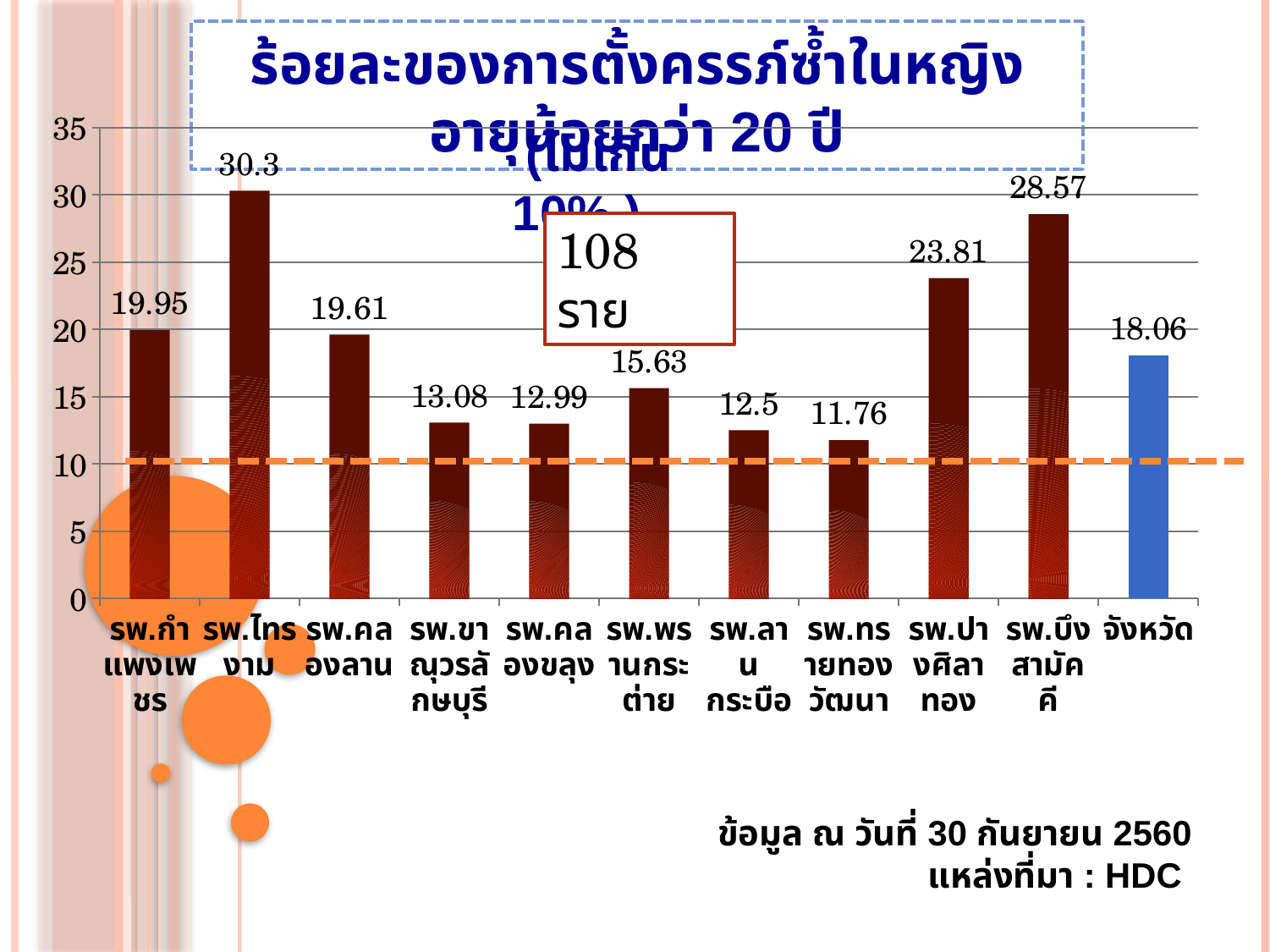

ร้อยละของการตั้งครรภ์ซ้ำในหญิงอายุน้อยกว่า 20 ปี

### Chart

| Category | ชุดข้อมูล 1 |
|---|---|
| รพ.กำแพงเพชร | 19.95 |
| รพ.ไทรงาม | 30.3 |
| รพ.คลองลาน | 19.61 |
| รพ.ขาณุวรลักษบุรี | 13.08 |
| รพ.คลองขลุง | 12.99 |
| รพ.พรานกระต่าย | 15.63 |
| รพ.ลานกระบือ | 12.5 |
| รพ.ทรายทองวัฒนา | 11.76 |
| รพ.ปางศิลาทอง | 23.81 |
| รพ.บึงสามัคคี | 28.57 |
| จังหวัด | 18.06 |
 (ไม่เกิน 10% )
108 ราย

ข้อมูล ณ วันที่ 30 กันยายน 2560
 แหล่งที่มา : HDC